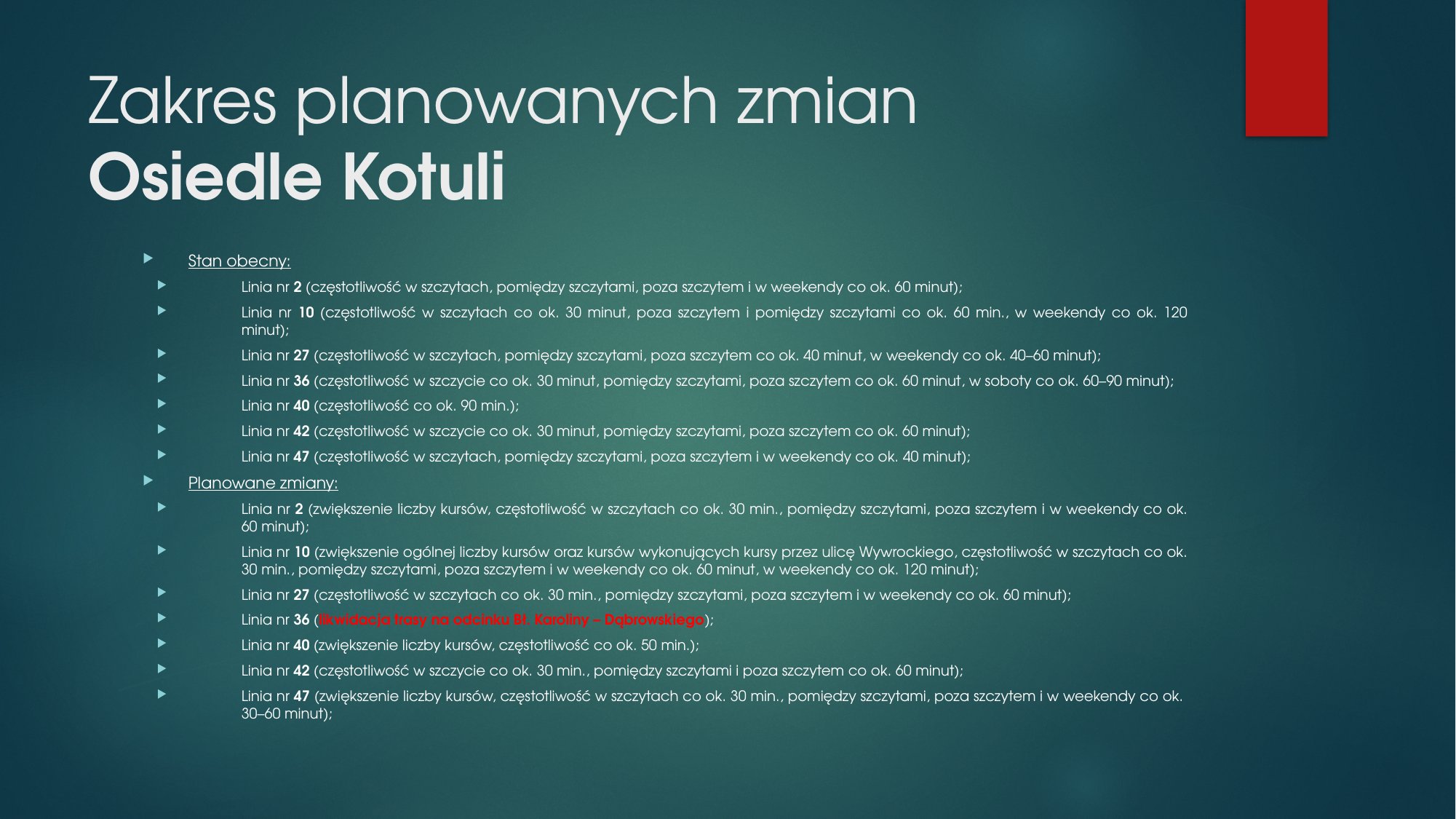

# Zakres planowanych zmian Osiedle Kotuli
Stan obecny:
Linia nr 2 (częstotliwość w szczytach, pomiędzy szczytami, poza szczytem i w weekendy co ok. 60 minut);
Linia nr 10 (częstotliwość w szczytach co ok. 30 minut, poza szczytem i pomiędzy szczytami co ok. 60 min., w weekendy co ok. 120 minut);
Linia nr 27 (częstotliwość w szczytach, pomiędzy szczytami, poza szczytem co ok. 40 minut, w weekendy co ok. 40–60 minut);
Linia nr 36 (częstotliwość w szczycie co ok. 30 minut, pomiędzy szczytami, poza szczytem co ok. 60 minut, w soboty co ok. 60–90 minut);
Linia nr 40 (częstotliwość co ok. 90 min.);
Linia nr 42 (częstotliwość w szczycie co ok. 30 minut, pomiędzy szczytami, poza szczytem co ok. 60 minut);
Linia nr 47 (częstotliwość w szczytach, pomiędzy szczytami, poza szczytem i w weekendy co ok. 40 minut);
Planowane zmiany:
Linia nr 2 (zwiększenie liczby kursów, częstotliwość w szczytach co ok. 30 min., pomiędzy szczytami, poza szczytem i w weekendy co ok. 60 minut);
Linia nr 10 (zwiększenie ogólnej liczby kursów oraz kursów wykonujących kursy przez ulicę Wywrockiego, częstotliwość w szczytach co ok. 30 min., pomiędzy szczytami, poza szczytem i w weekendy co ok. 60 minut, w weekendy co ok. 120 minut);
Linia nr 27 (częstotliwość w szczytach co ok. 30 min., pomiędzy szczytami, poza szczytem i w weekendy co ok. 60 minut);
Linia nr 36 (likwidacja trasy na odcinku Bł. Karoliny – Dąbrowskiego);
Linia nr 40 (zwiększenie liczby kursów, częstotliwość co ok. 50 min.);
Linia nr 42 (częstotliwość w szczycie co ok. 30 min., pomiędzy szczytami i poza szczytem co ok. 60 minut);
Linia nr 47 (zwiększenie liczby kursów, częstotliwość w szczytach co ok. 30 min., pomiędzy szczytami, poza szczytem i w weekendy co ok.
30–60 minut);